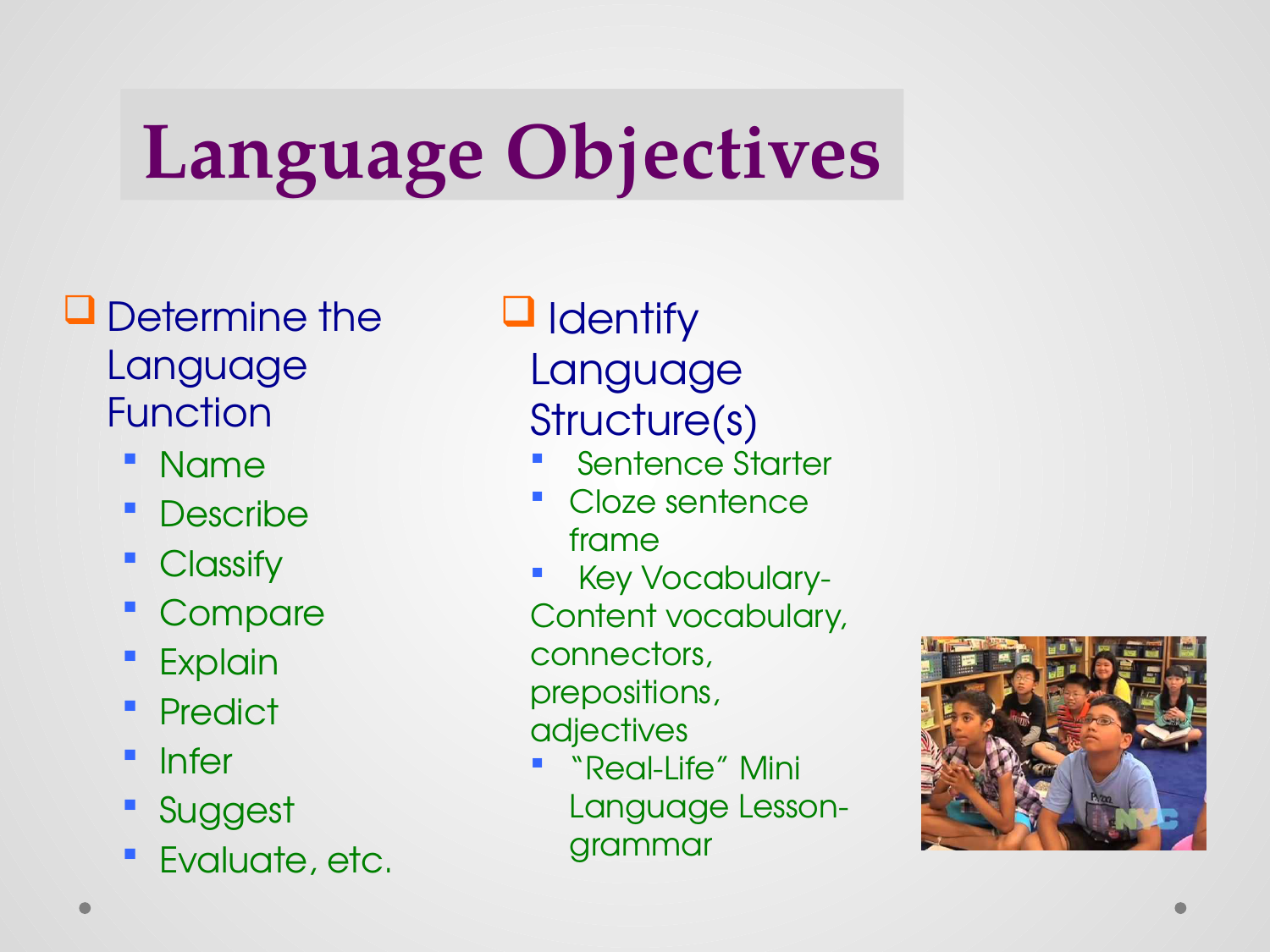

# Language Objectives
Determine the Language Function
Name
Describe
Classify
Compare
Explain
Predict
Infer
Suggest
Evaluate, etc.

 Identify Language Structure(s)
Sentence Starter
Cloze sentence frame
 Key Vocabulary-
Content vocabulary,
connectors, prepositions, adjectives
“Real-Life” Mini Language Lesson- grammar